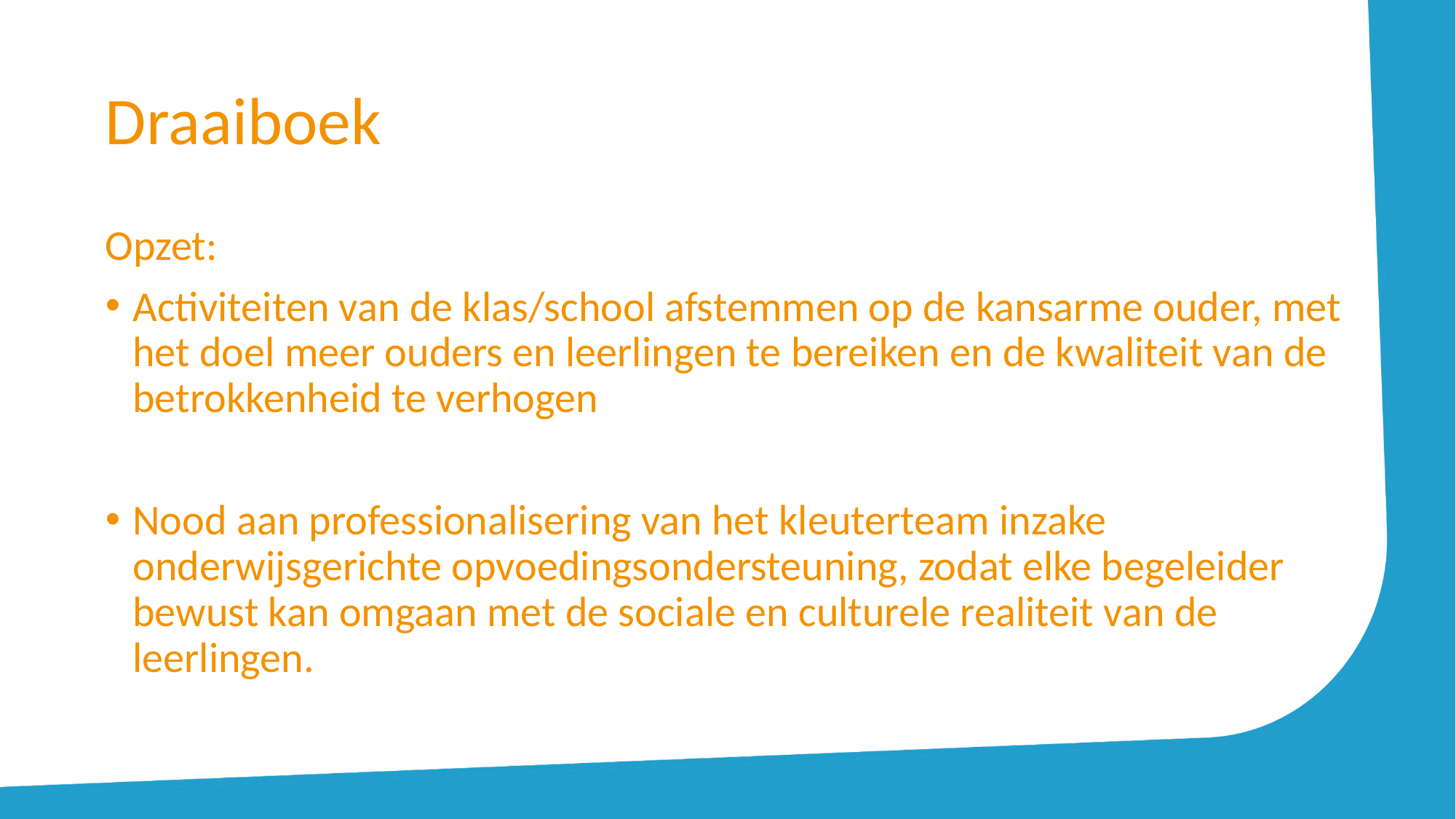

# Draaiboek
Opzet:
Activiteiten van de klas/school afstemmen op de kansarme ouder, met het doel meer ouders en leerlingen te bereiken en de kwaliteit van de betrokkenheid te verhogen

Nood aan professionalisering van het kleuterteam inzake onderwijsgerichte opvoedingsondersteuning, zodat elke begeleider bewust kan omgaan met de sociale en culturele realiteit van de leerlingen.